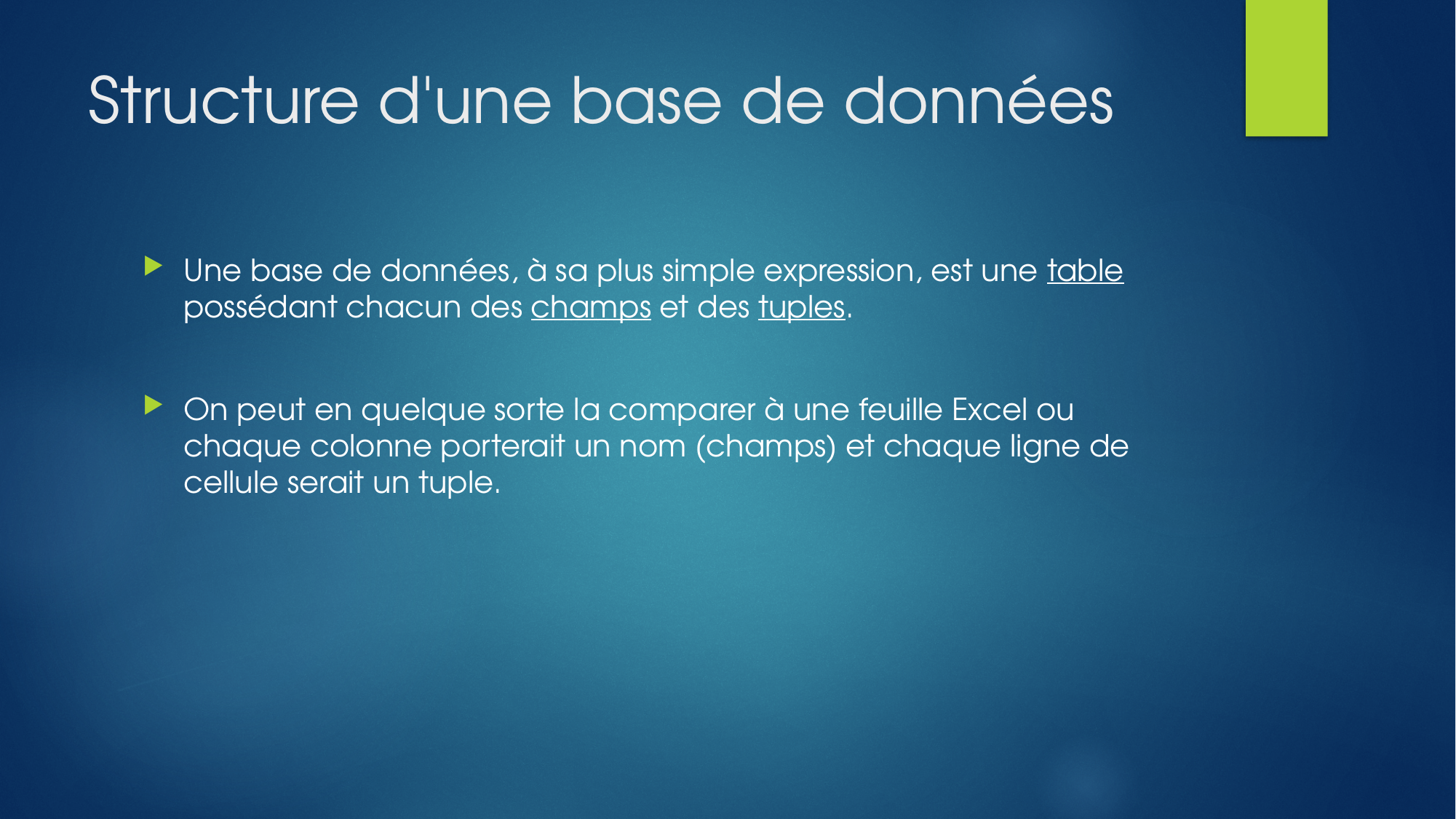

# Structure d'une base de données
Une base de données, à sa plus simple expression, est une table possédant chacun des champs et des tuples.

On peut en quelque sorte la comparer à une feuille Excel ou chaque colonne porterait un nom (champs) et chaque ligne de cellule serait un tuple.